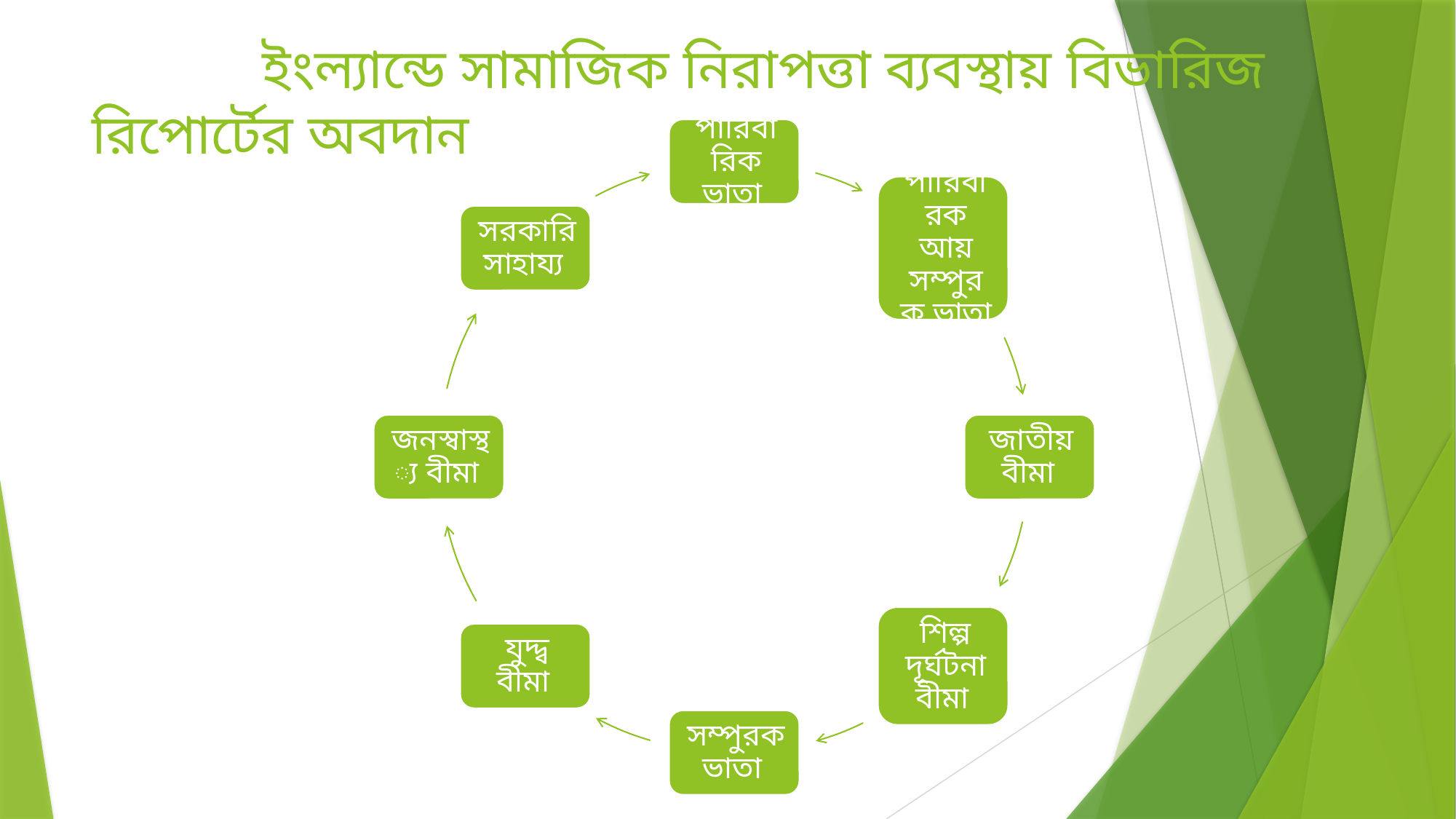

# ইংল্যান্ডে সামাজিক নিরাপত্তা ব্যবস্থায় বিভারিজ রিপোর্টের অবদান
পারিবারিক ভাতা
পারিবারক আয় সম্পুরক ভাতা
জাতীয় বীমা
শিল্প দূর্ঘটনা বীমা
সম্পুরক ভাতা
যুদ্দ্ব বীমা
জনস্বাস্থ্য বীমা
সরকারি সাহায্য